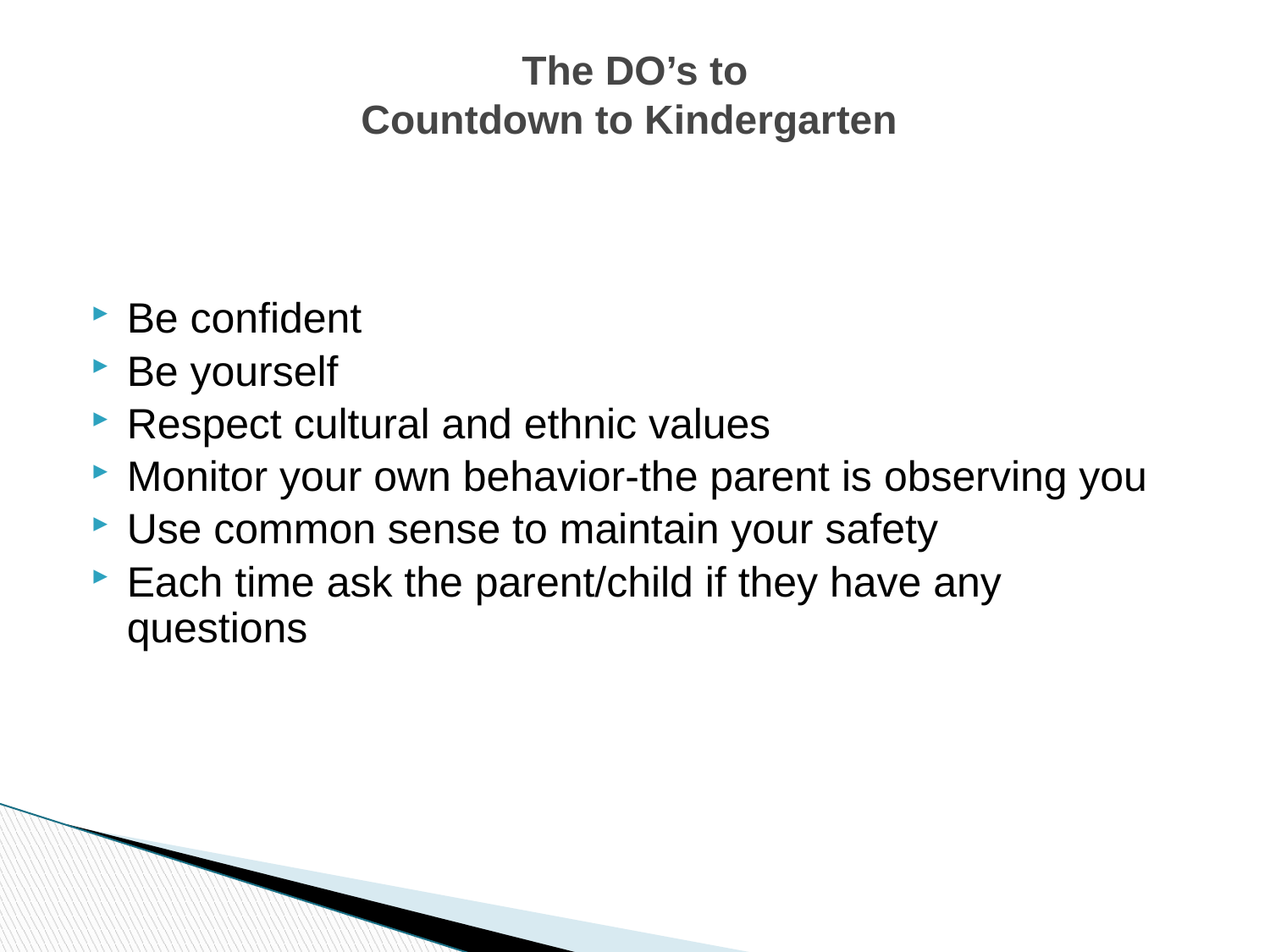

# The DO’s to Countdown to Kindergarten

Be confident
Be yourself
Respect cultural and ethnic values
Monitor your own behavior-the parent is observing you
Use common sense to maintain your safety
Each time ask the parent/child if they have any questions